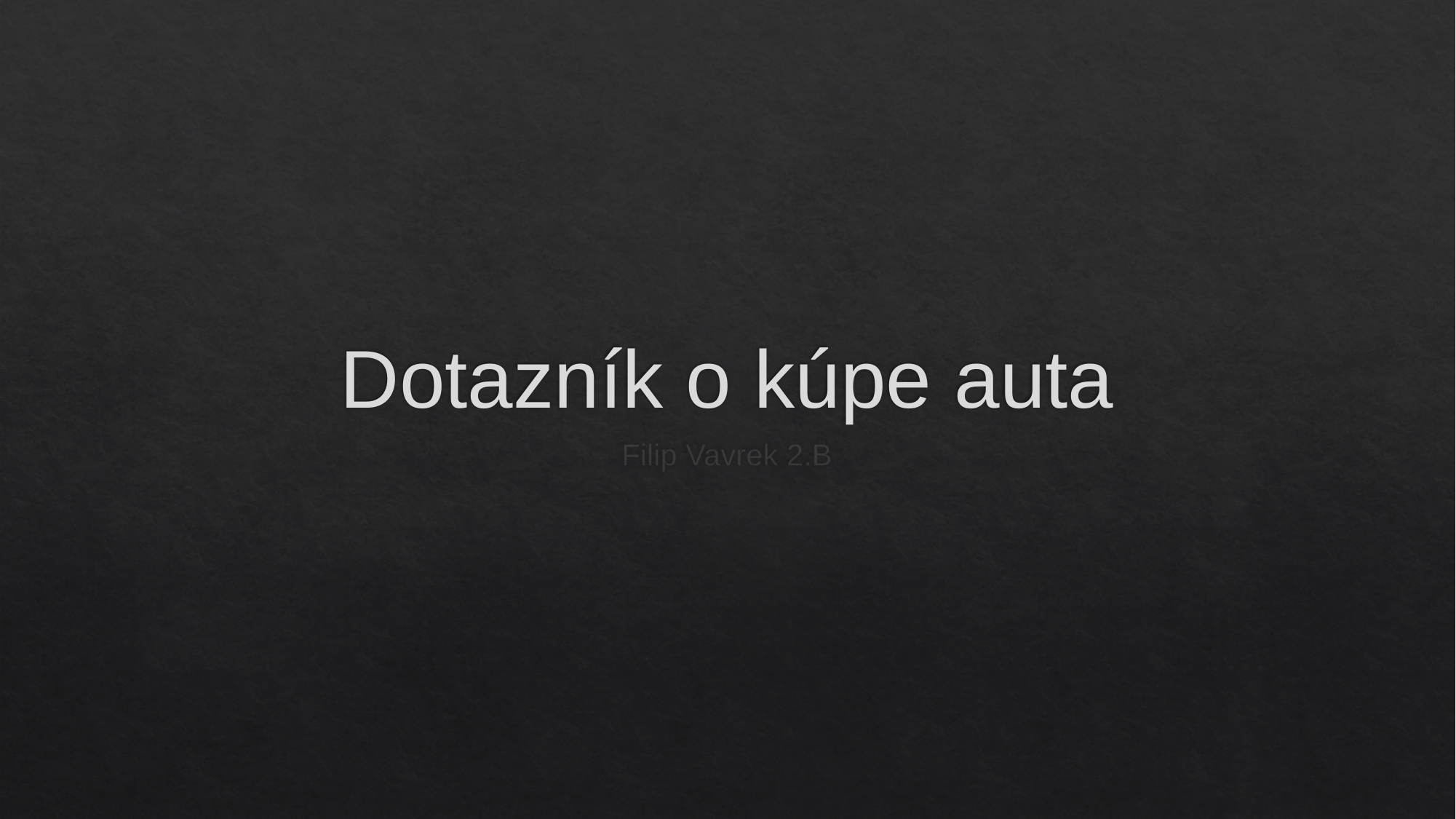

# Dotazník o kúpe auta
Filip Vavrek 2.B